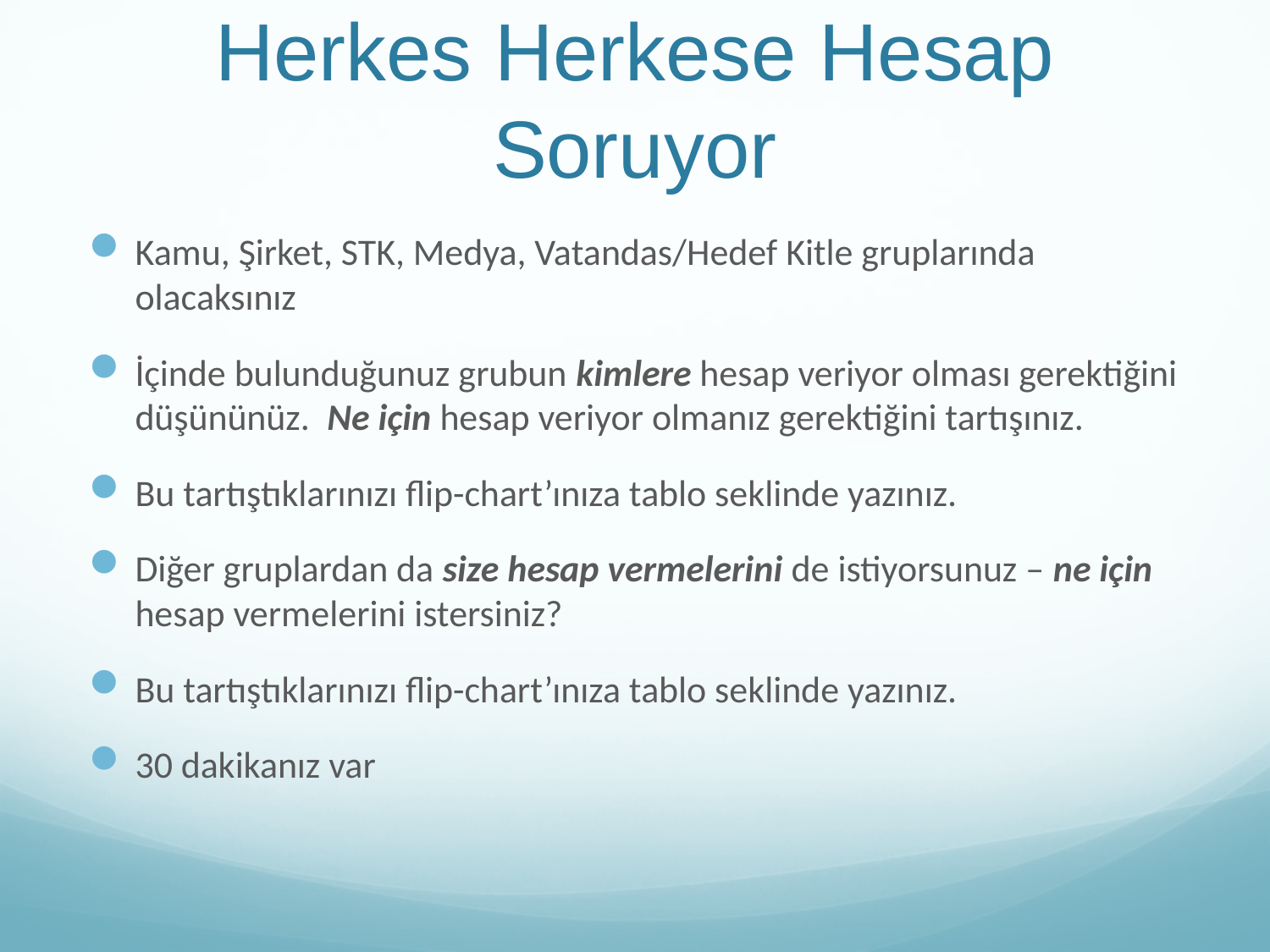

# Herkes Herkese Hesap Soruyor
Kamu, Şirket, STK, Medya, Vatandas/Hedef Kitle gruplarında olacaksınız
İçinde bulunduğunuz grubun kimlere hesap veriyor olması gerektiğini düşününüz.  Ne için hesap veriyor olmanız gerektiğini tartışınız.
Bu tartıştıklarınızı flip-chart’ınıza tablo seklinde yazınız.
Diğer gruplardan da size hesap vermelerini de istiyorsunuz – ne için hesap vermelerini istersiniz?
Bu tartıştıklarınızı flip-chart’ınıza tablo seklinde yazınız.
30 dakikanız var